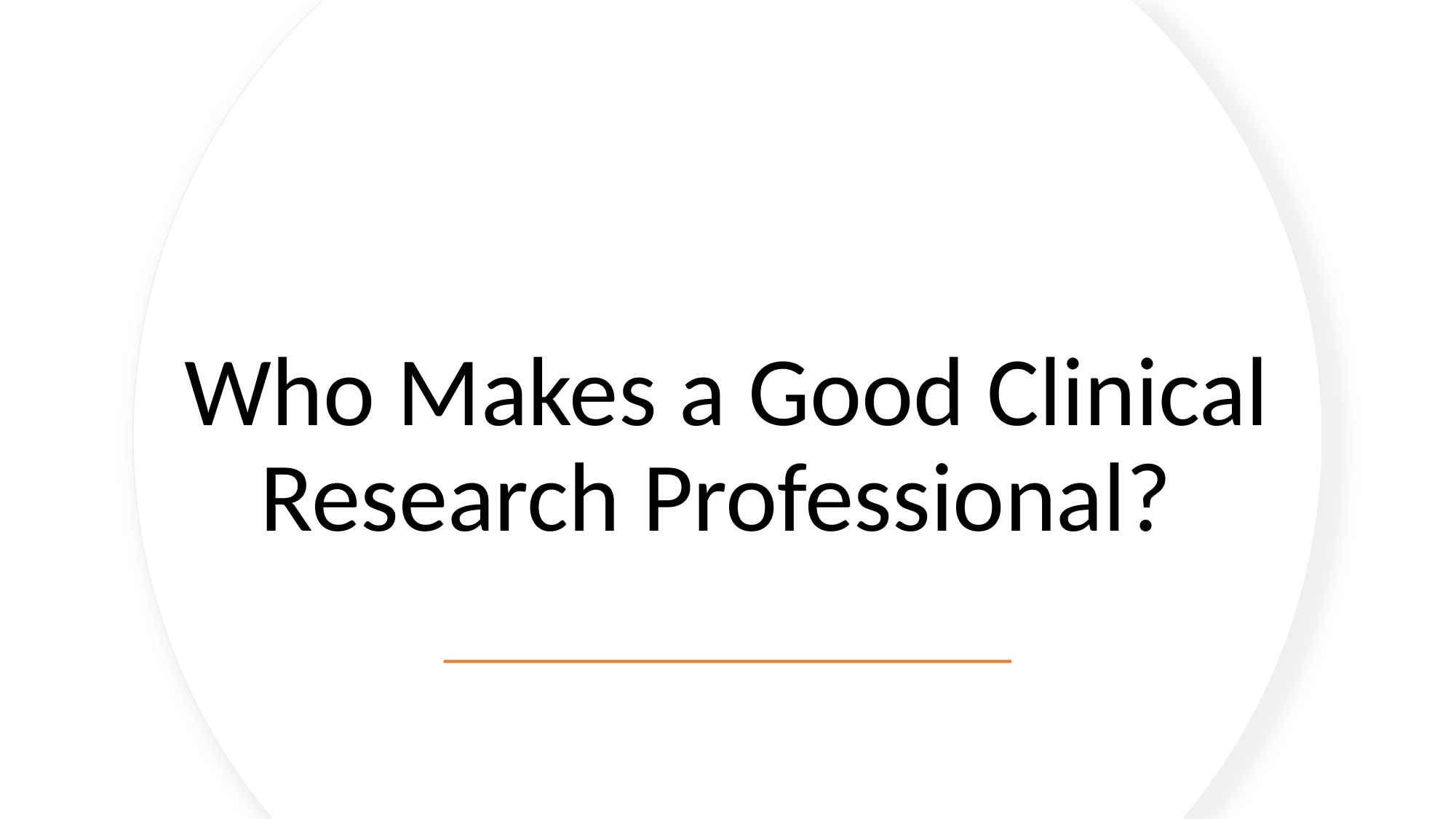

# Who Makes a Good Clinical Research Professional?